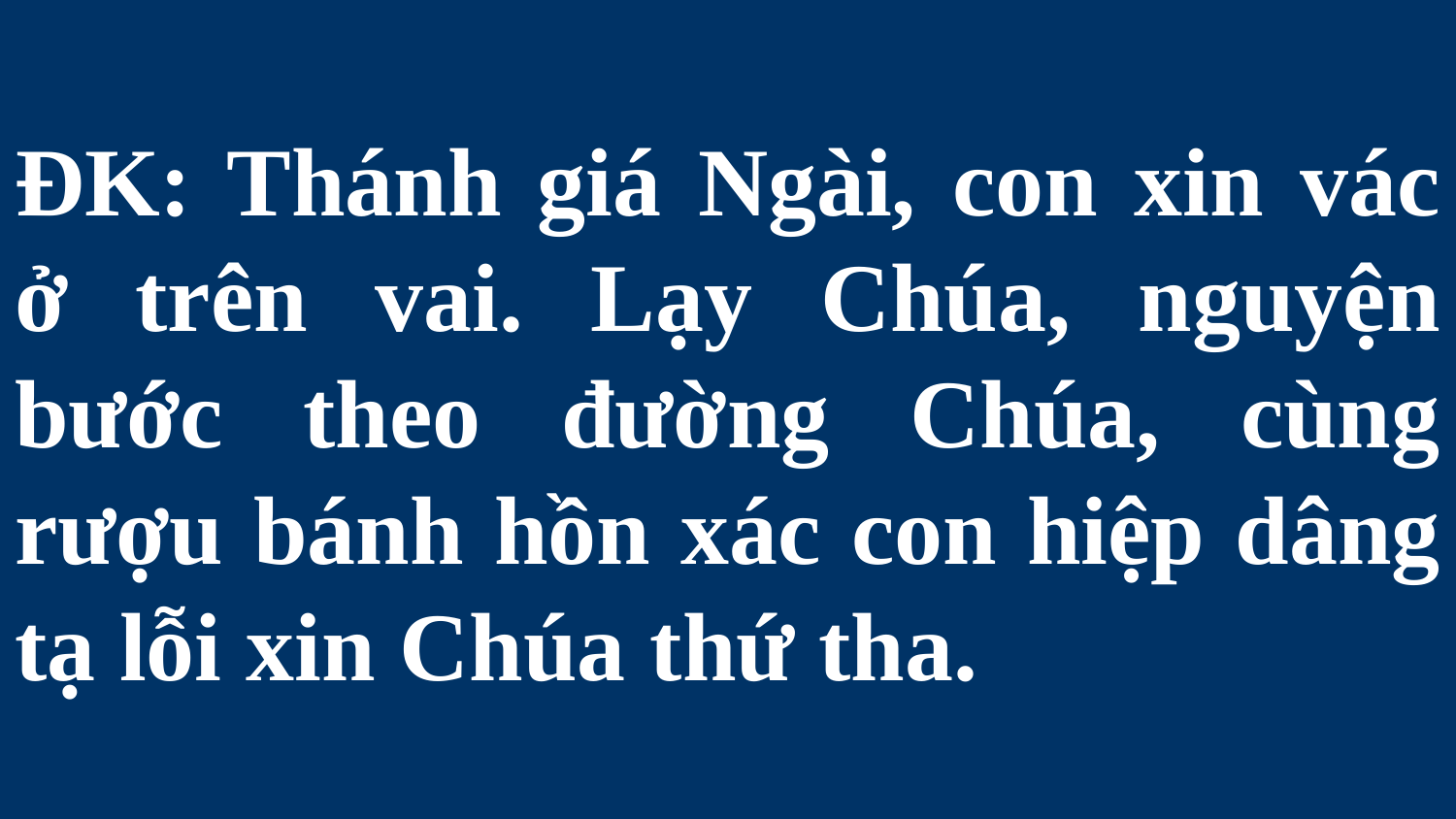

# ĐK: Thánh giá Ngài, con xin vác ở trên vai. Lạy Chúa, nguyện bước theo đường Chúa, cùng rượu bánh hồn xác con hiệp dâng tạ lỗi xin Chúa thứ tha.